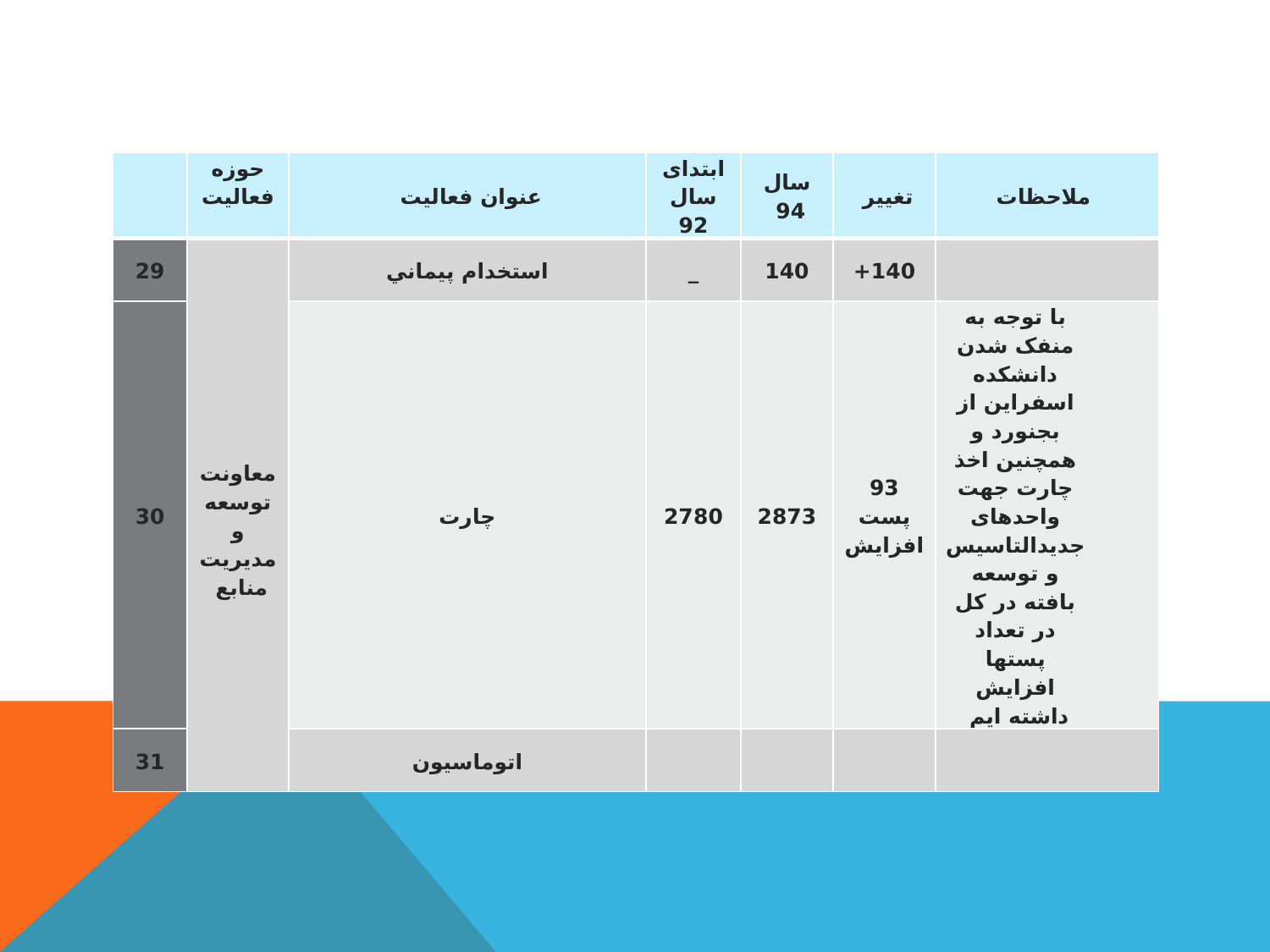

|  | حوزه فعالیت | عنوان فعالیت | ابتدای سال 92 | سال 94 | تغییر | ملاحظات |
| --- | --- | --- | --- | --- | --- | --- |
| 29 | معاونت توسعه و مدیریت منابع | استخدام پيماني | \_ | 140 | 140+ |  |
| 30 |  | چارت | 2780 | 2873 | 93 پست افزایش | با توجه به منفک شدن دانشکده اسفراین از بجنورد و همچنین اخذ چارت جهت واحدهای جدیدالتاسیس و توسعه بافته در کل در تعداد پستها افزایش داشته ایم |
| 31 |  | اتوماسيون |  |  |  |  |